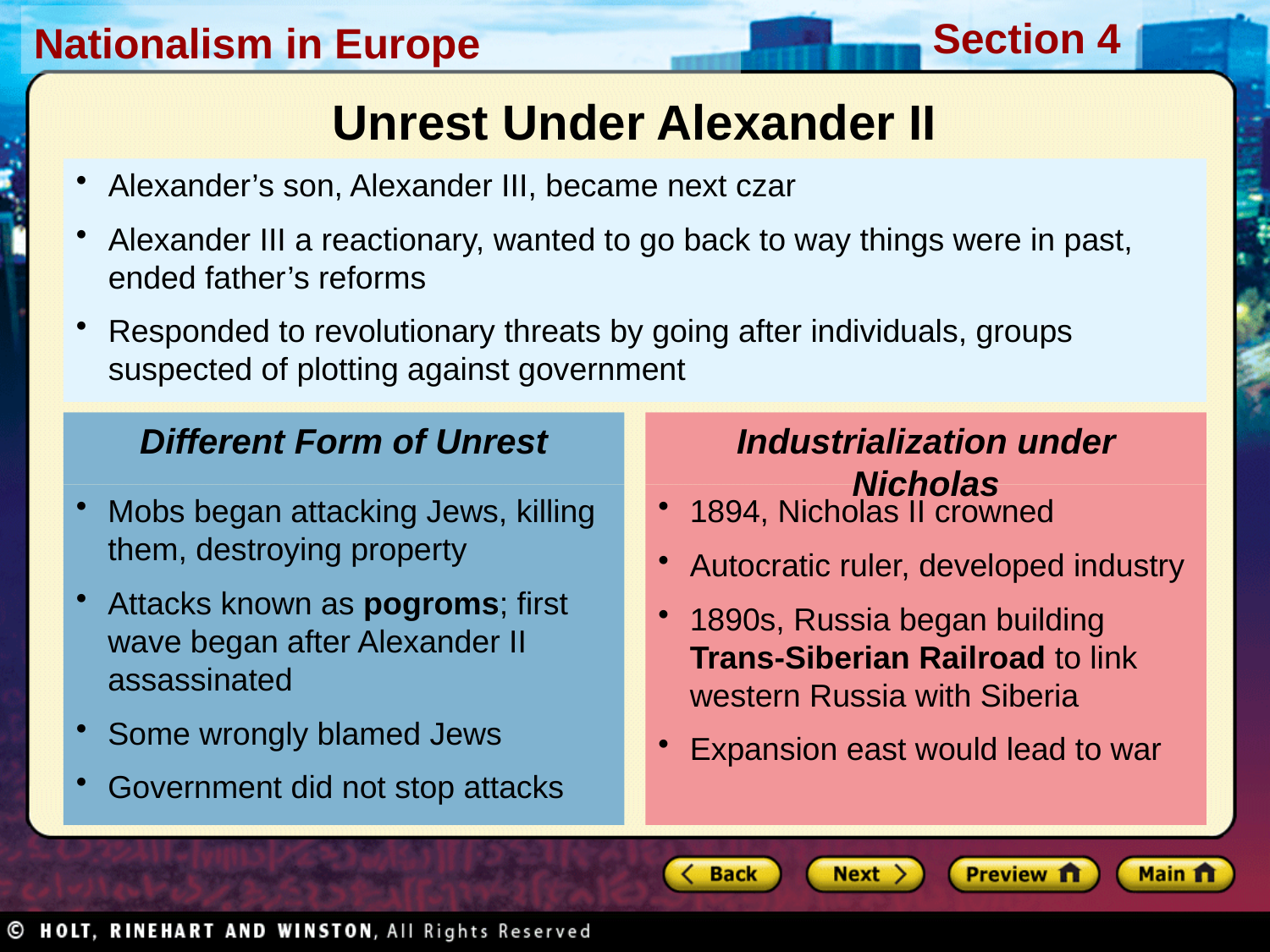

Unrest Under Alexander II
Alexander’s son, Alexander III, became next czar
Alexander III a reactionary, wanted to go back to way things were in past, ended father’s reforms
Responded to revolutionary threats by going after individuals, groups suspected of plotting against government
Different Form of Unrest
Mobs began attacking Jews, killing them, destroying property
Attacks known as pogroms; first wave began after Alexander II assassinated
Some wrongly blamed Jews
Government did not stop attacks
Industrialization under Nicholas
1894, Nicholas II crowned
Autocratic ruler, developed industry
1890s, Russia began building Trans-Siberian Railroad to link western Russia with Siberia
Expansion east would lead to war